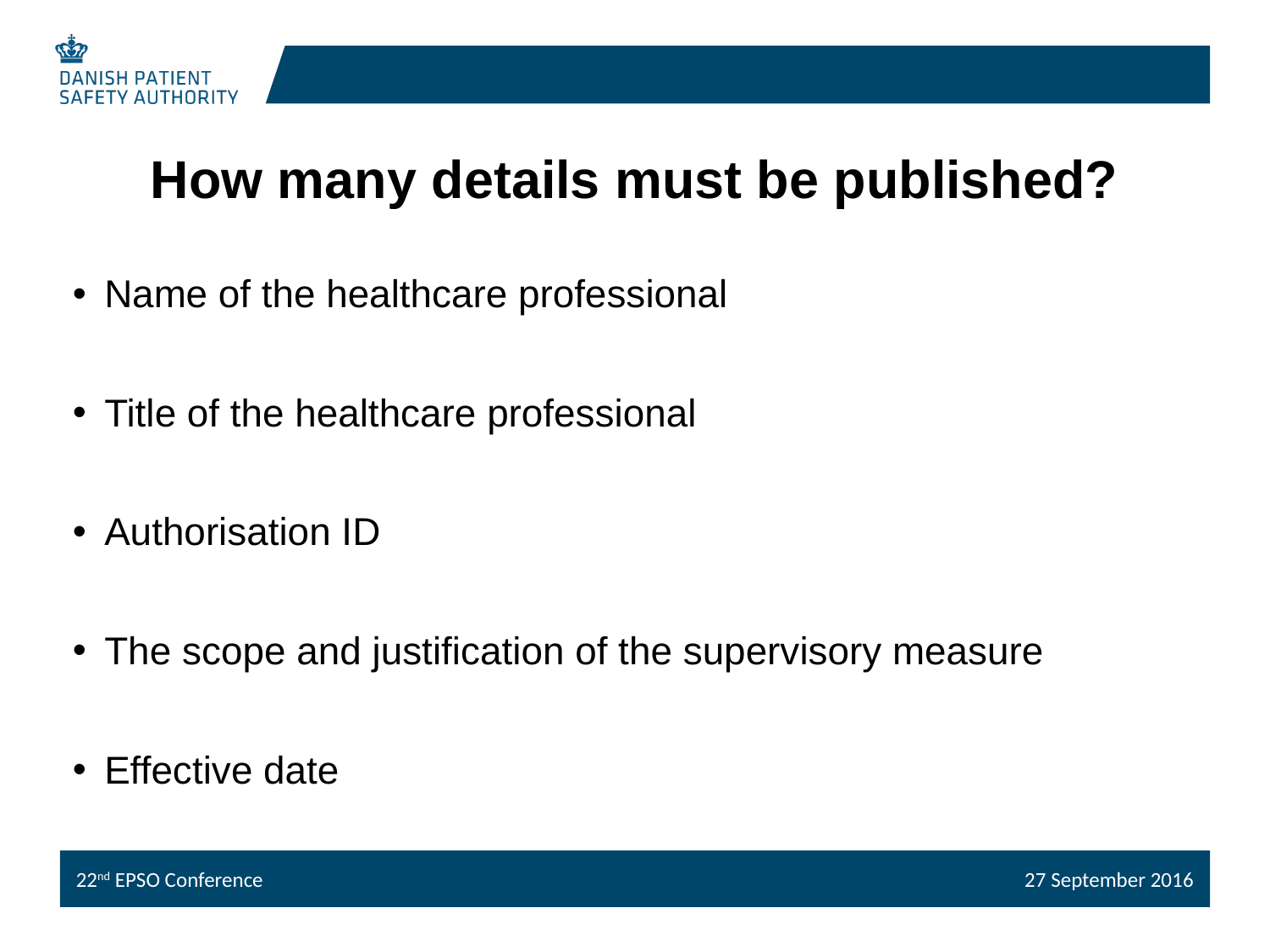

# How many details must be published?
Name of the healthcare professional

Title of the healthcare professional

Authorisation ID

The scope and justification of the supervisory measure

Effective date
22nd EPSO Conference
27 September 2016